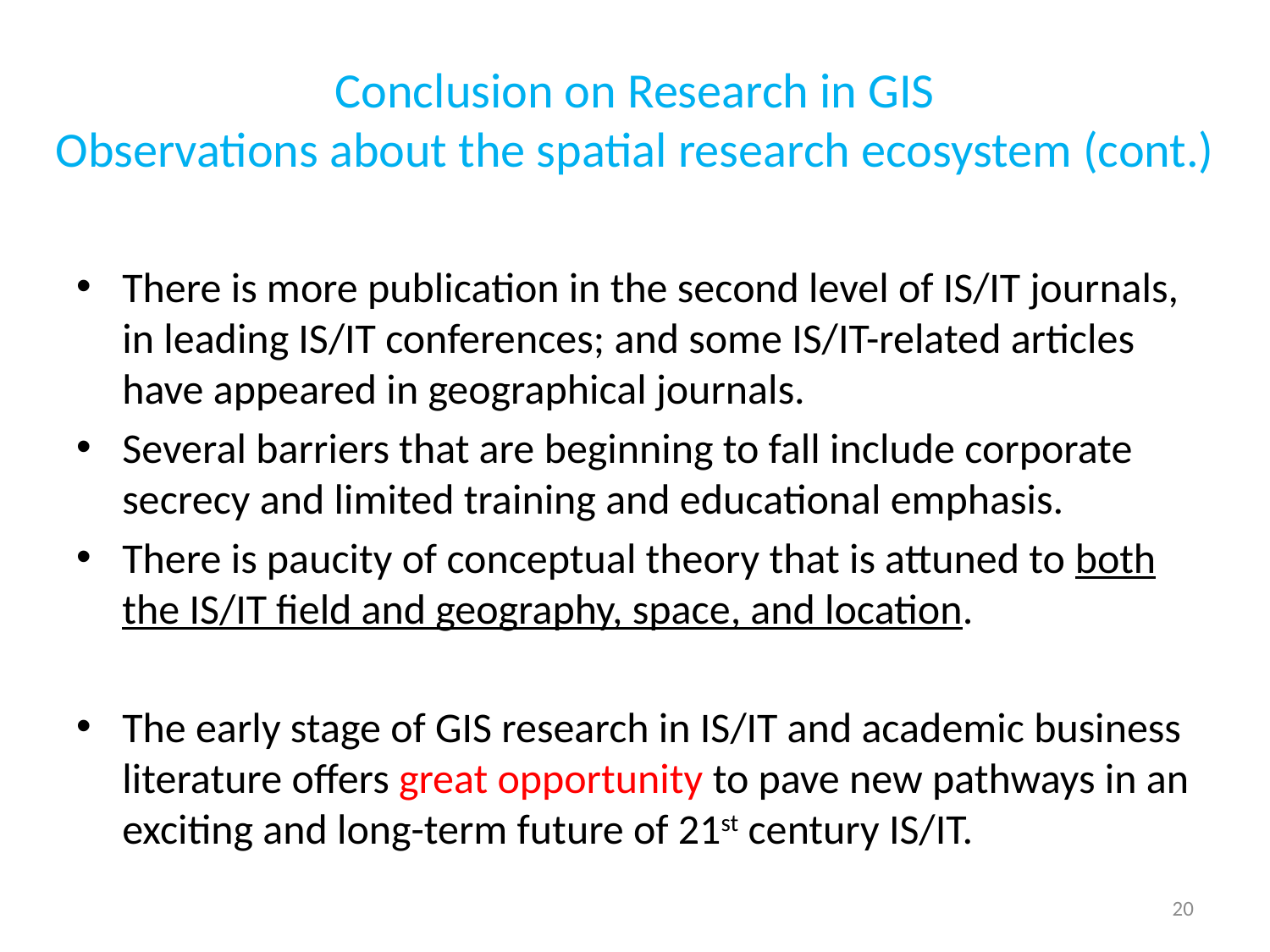

# Conclusion on Research in GIS Observations about the spatial research ecosystem (cont.)
There is more publication in the second level of IS/IT journals, in leading IS/IT conferences; and some IS/IT-related articles have appeared in geographical journals.
Several barriers that are beginning to fall include corporate secrecy and limited training and educational emphasis.
There is paucity of conceptual theory that is attuned to both the IS/IT field and geography, space, and location.

The early stage of GIS research in IS/IT and academic business literature offers great opportunity to pave new pathways in an exciting and long-term future of 21st century IS/IT.

20